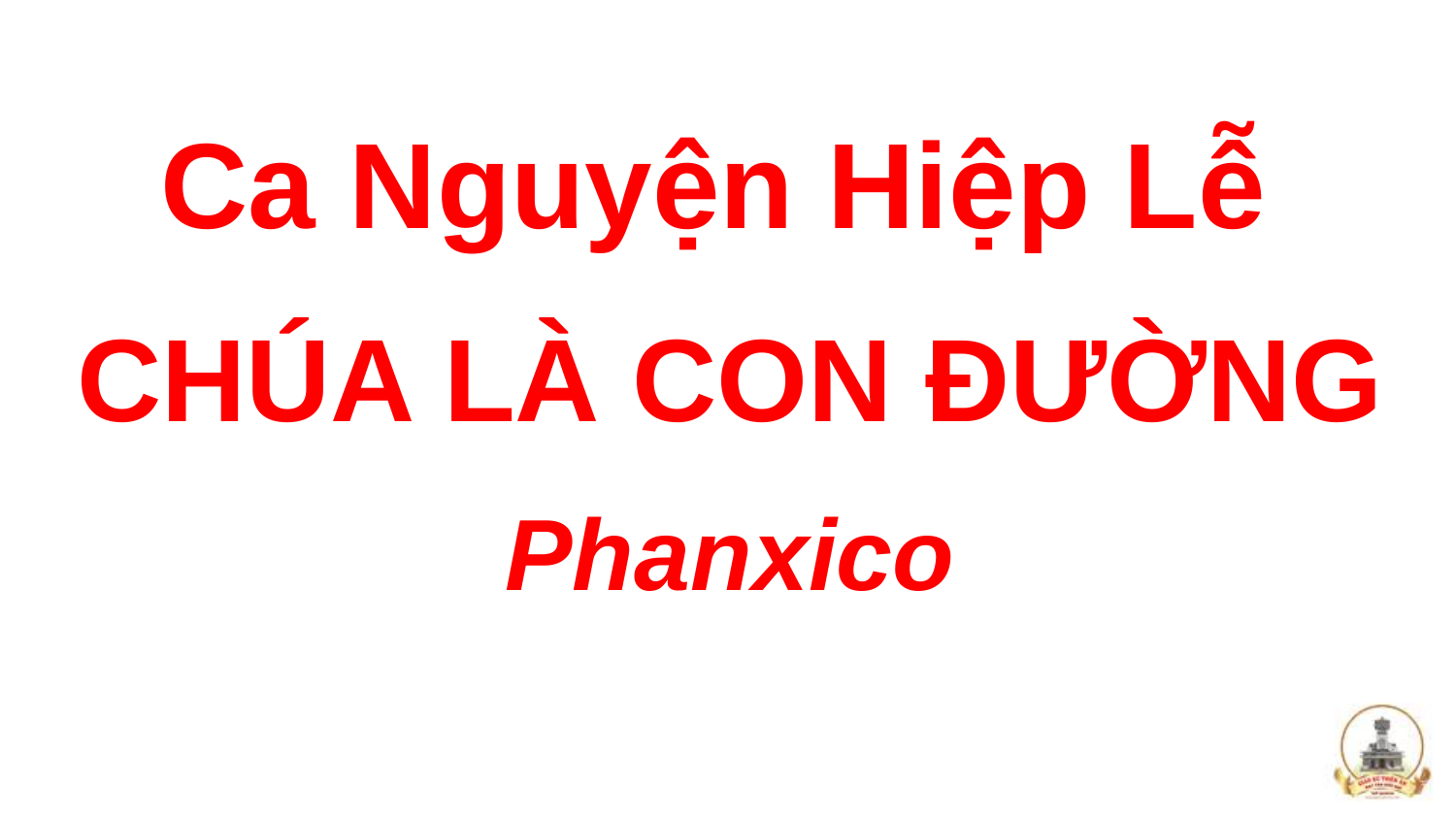

Ca Nguyện Hiệp Lễ
CHÚA LÀ CON ĐƯỜNG
Phanxico